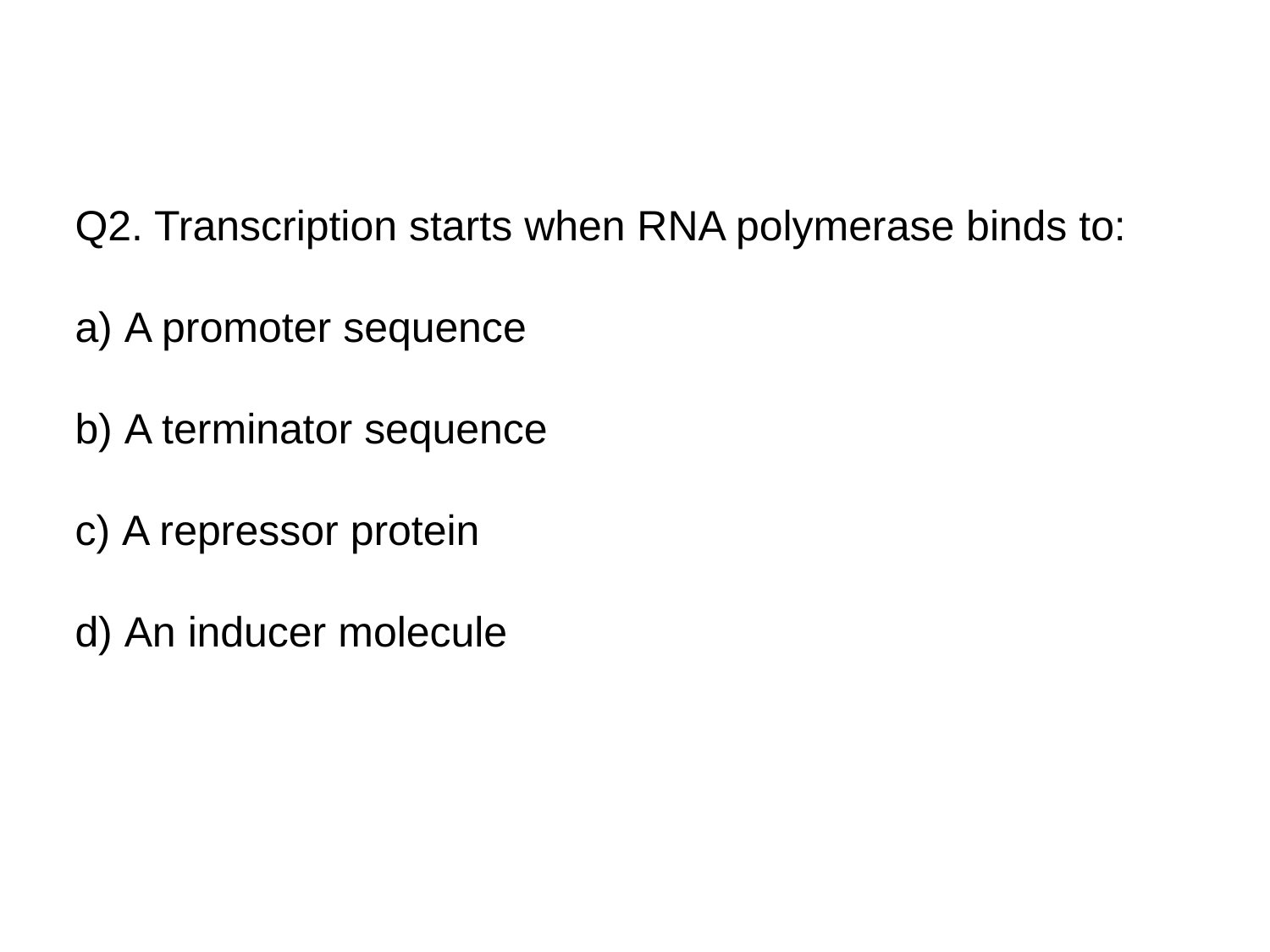

Q2. Transcription starts when RNA polymerase binds to:

 A promoter sequence

 A terminator sequence

 A repressor protein

 An inducer molecule